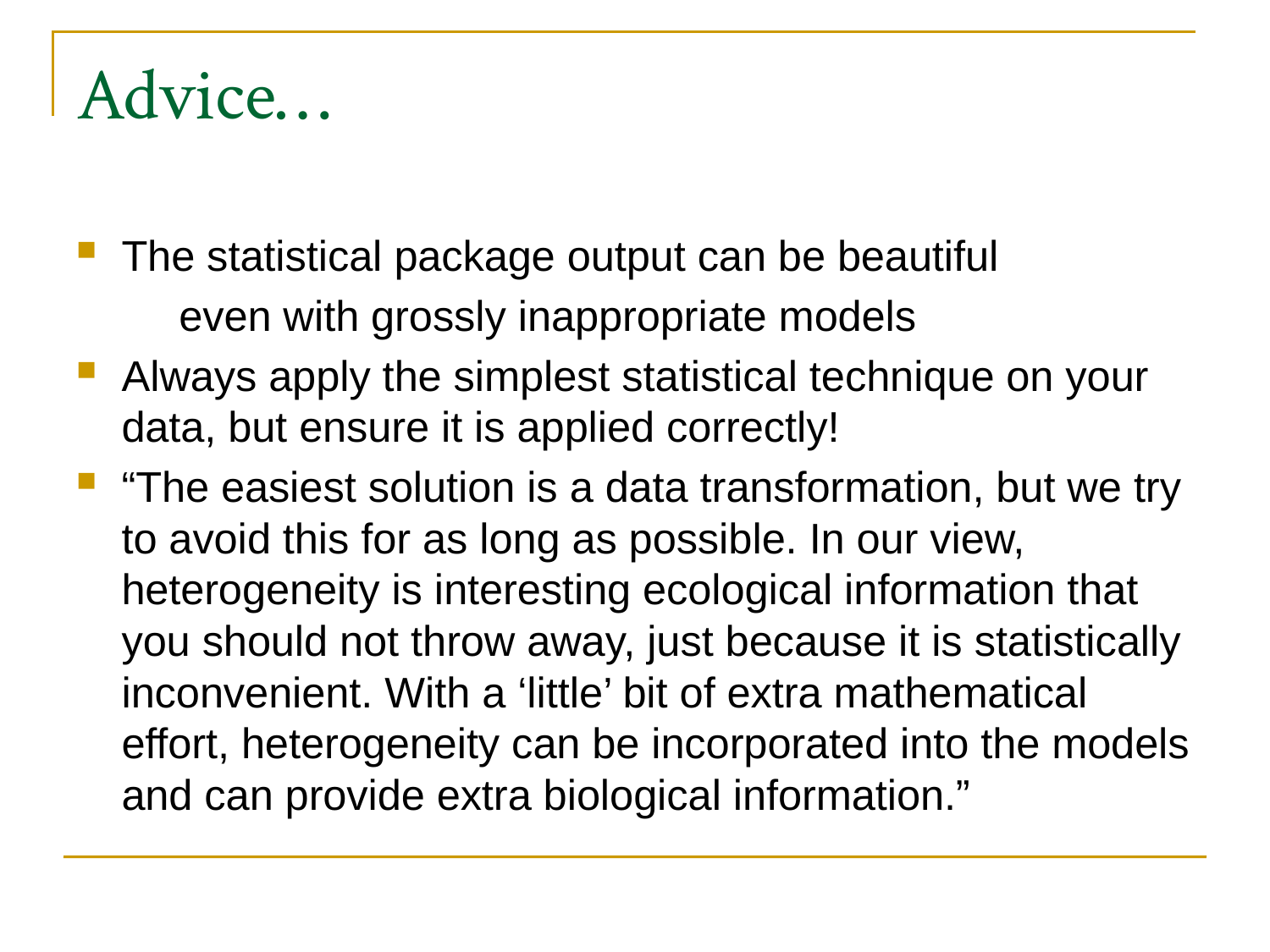

# Advice…
The statistical package output can be beautiful
	even with grossly inappropriate models
Always apply the simplest statistical technique on your data, but ensure it is applied correctly!
“The easiest solution is a data transformation, but we try to avoid this for as long as possible. In our view, heterogeneity is interesting ecological information that you should not throw away, just because it is statistically inconvenient. With a ‘little’ bit of extra mathematical effort, heterogeneity can be incorporated into the models and can provide extra biological information.”